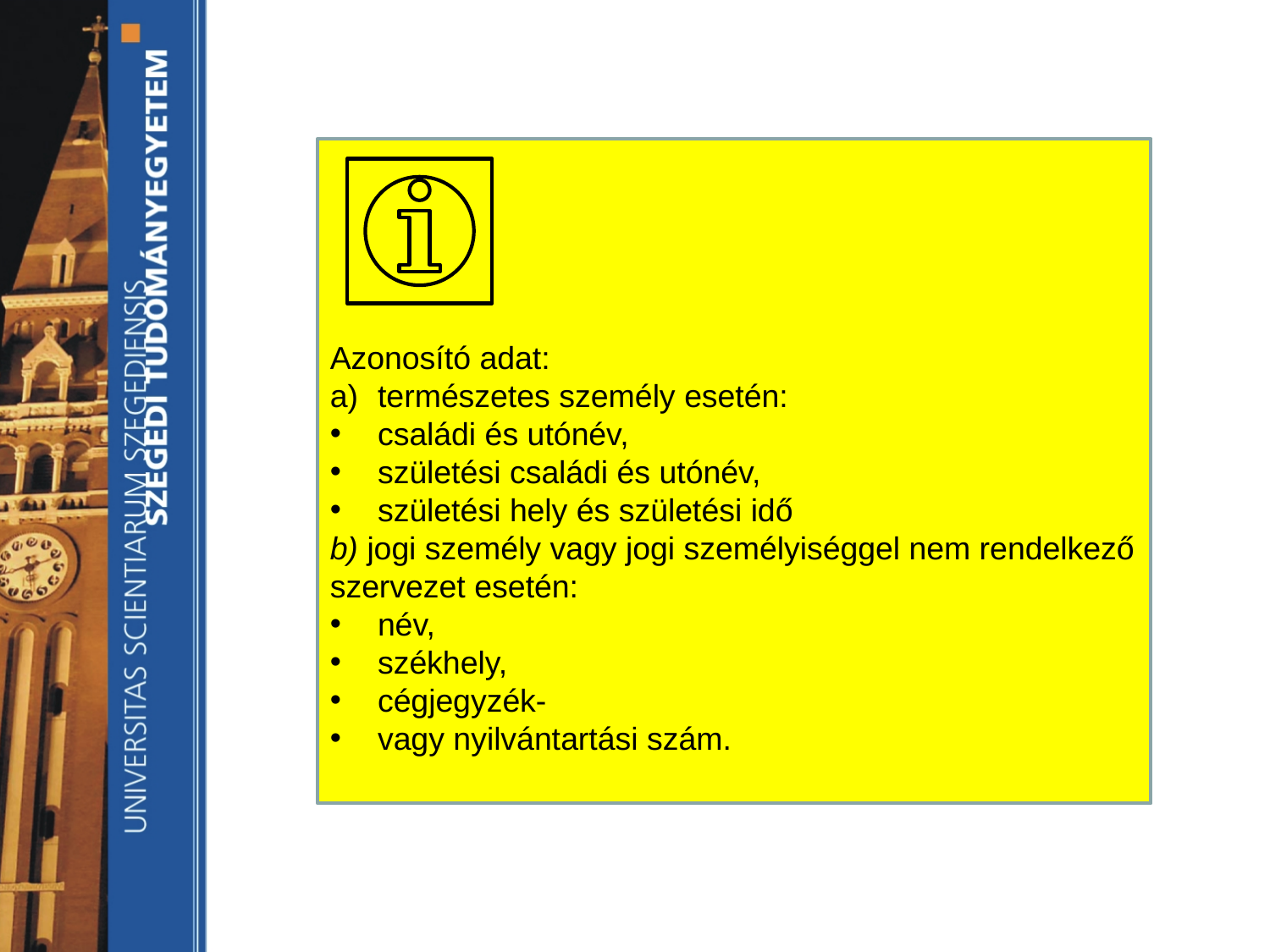

Azonosító adat:
természetes személy esetén:
családi és utónév,
születési családi és utónév,
születési hely és születési idő
b) jogi személy vagy jogi személyiséggel nem rendelkező szervezet esetén:
név,
székhely,
cégjegyzék-
vagy nyilvántartási szám.